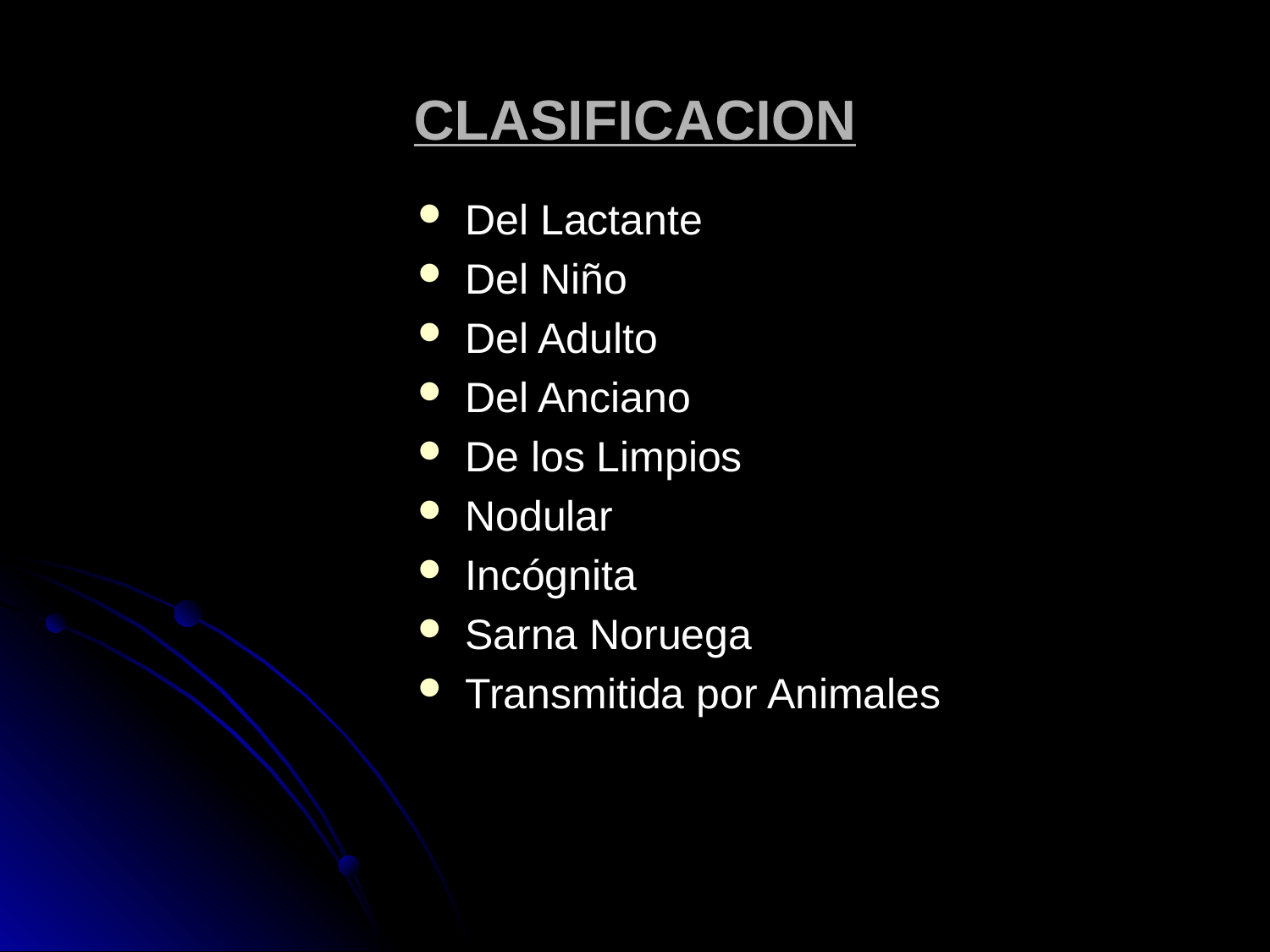

# CLASIFICACION
Del Lactante
Del Niño
Del Adulto
Del Anciano
De los Limpios
Nodular
Incógnita
Sarna Noruega
Transmitida por Animales